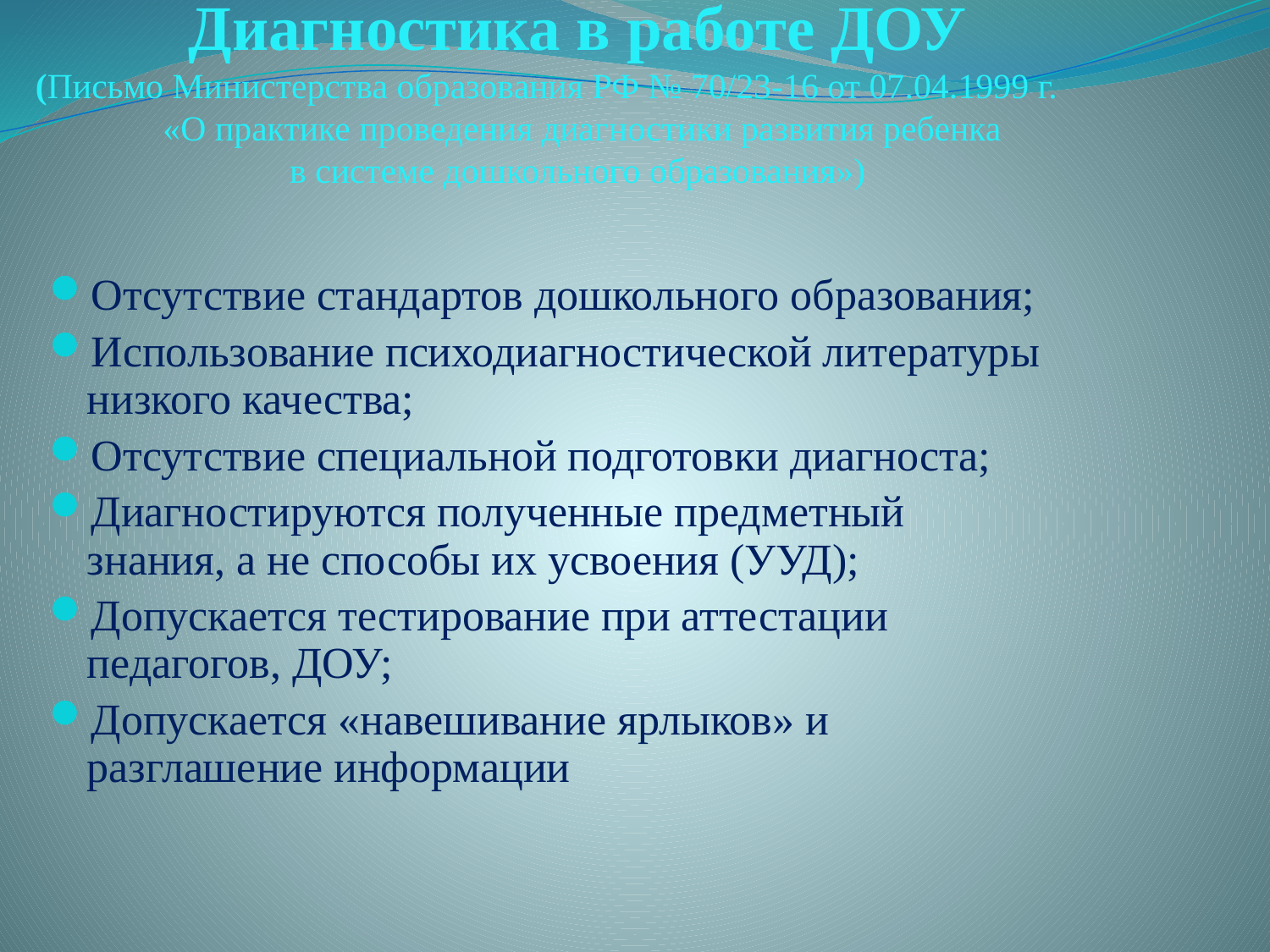

# Диагностика в работе ДОУ (Письмо Министерства образования РФ № 70/23-16 от 07.04.1999 г. «О практике проведения диагностики развития ребенка в системе дошкольного образования»)
Отсутствие стандартов дошкольного образования;
Использование психодиагностической литературы низкого качества;
Отсутствие специальной подготовки диагноста;
Диагностируются полученные предметный знания, а не способы их усвоения (УУД);
Допускается тестирование при аттестации педагогов, ДОУ;
Допускается «навешивание ярлыков» и разглашение информации